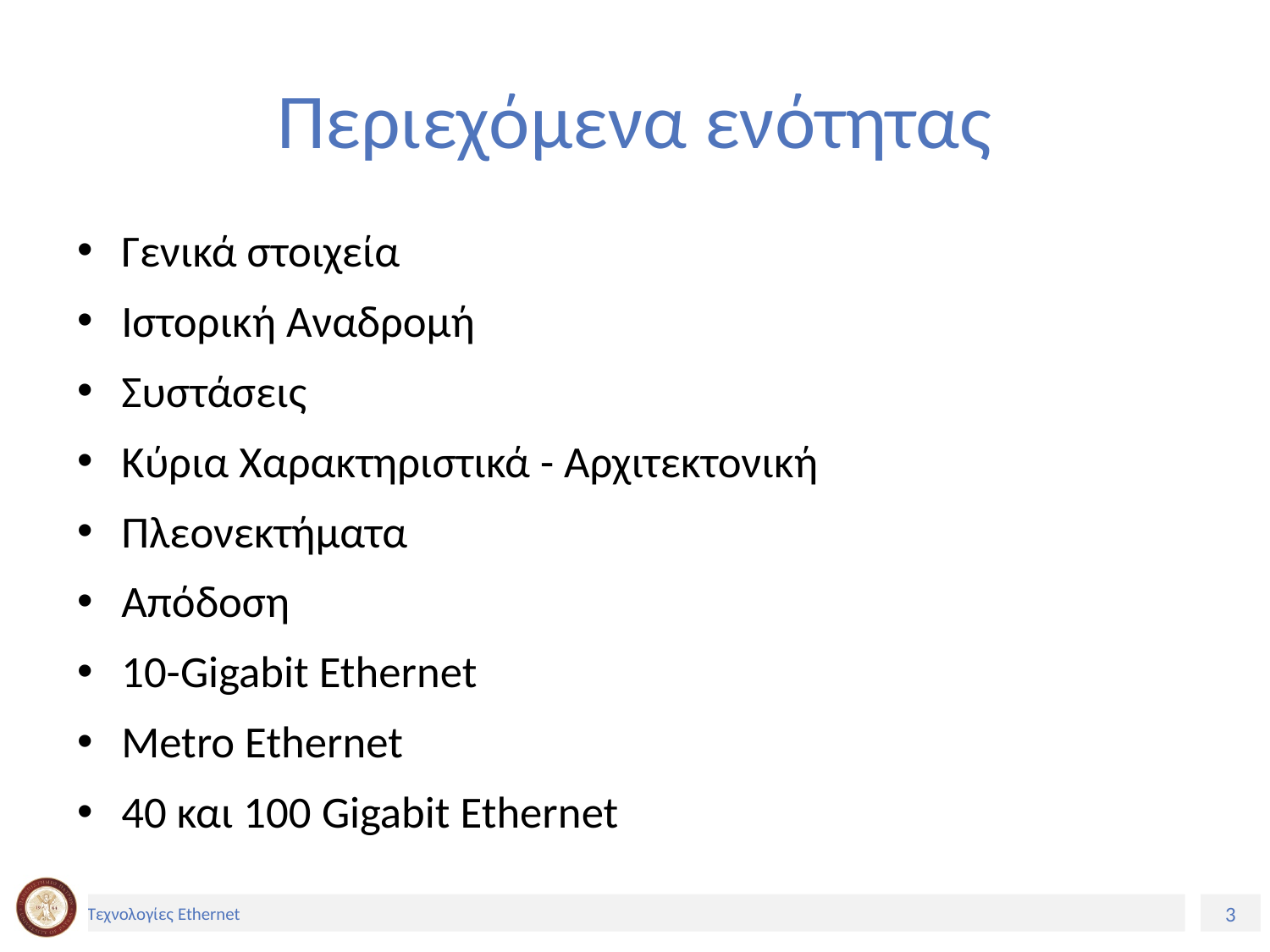

# Περιεχόμενα ενότητας
Γενικά στοιχεία
Ιστορική Αναδρομή
Συστάσεις
Κύρια Χαρακτηριστικά - Αρχιτεκτονική
Πλεονεκτήματα
Απόδοση
10-Gigabit Ethernet
Metro Ethernet
40 και 100 Gigabit Ethernet